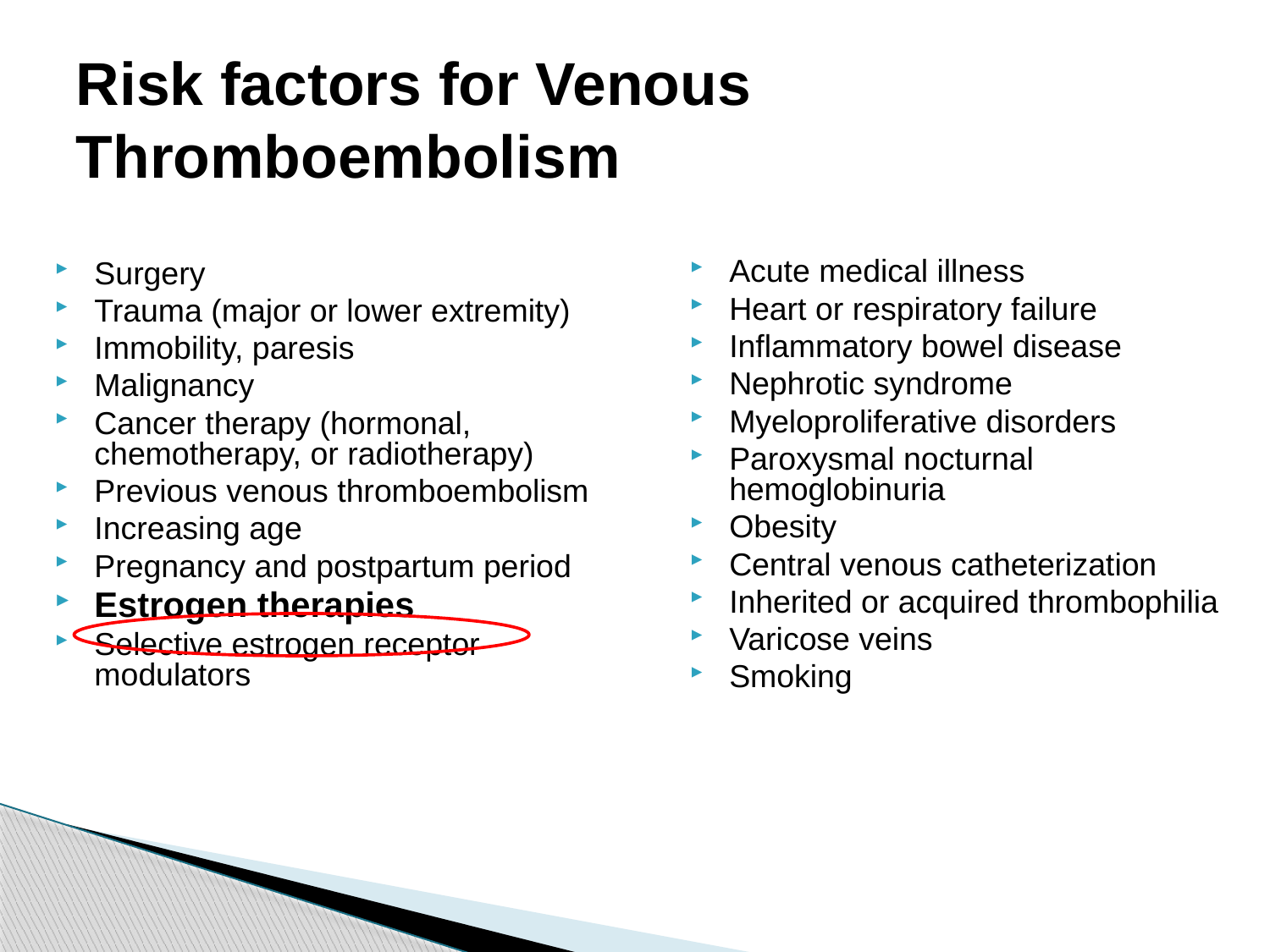

# Risk factors for Venous Thromboembolism
Acute medical illness
Heart or respiratory failure
Inflammatory bowel disease
Nephrotic syndrome
Myeloproliferative disorders
Paroxysmal nocturnal hemoglobinuria
Obesity
Central venous catheterization
Inherited or acquired thrombophilia
Varicose veins
Smoking

Surgery
Trauma (major or lower extremity)
Immobility, paresis
Malignancy
Cancer therapy (hormonal, chemotherapy, or radiotherapy)
Previous venous thromboembolism
Increasing age
Pregnancy and postpartum period
Estrogen therapies
Selective estrogen receptor modulators